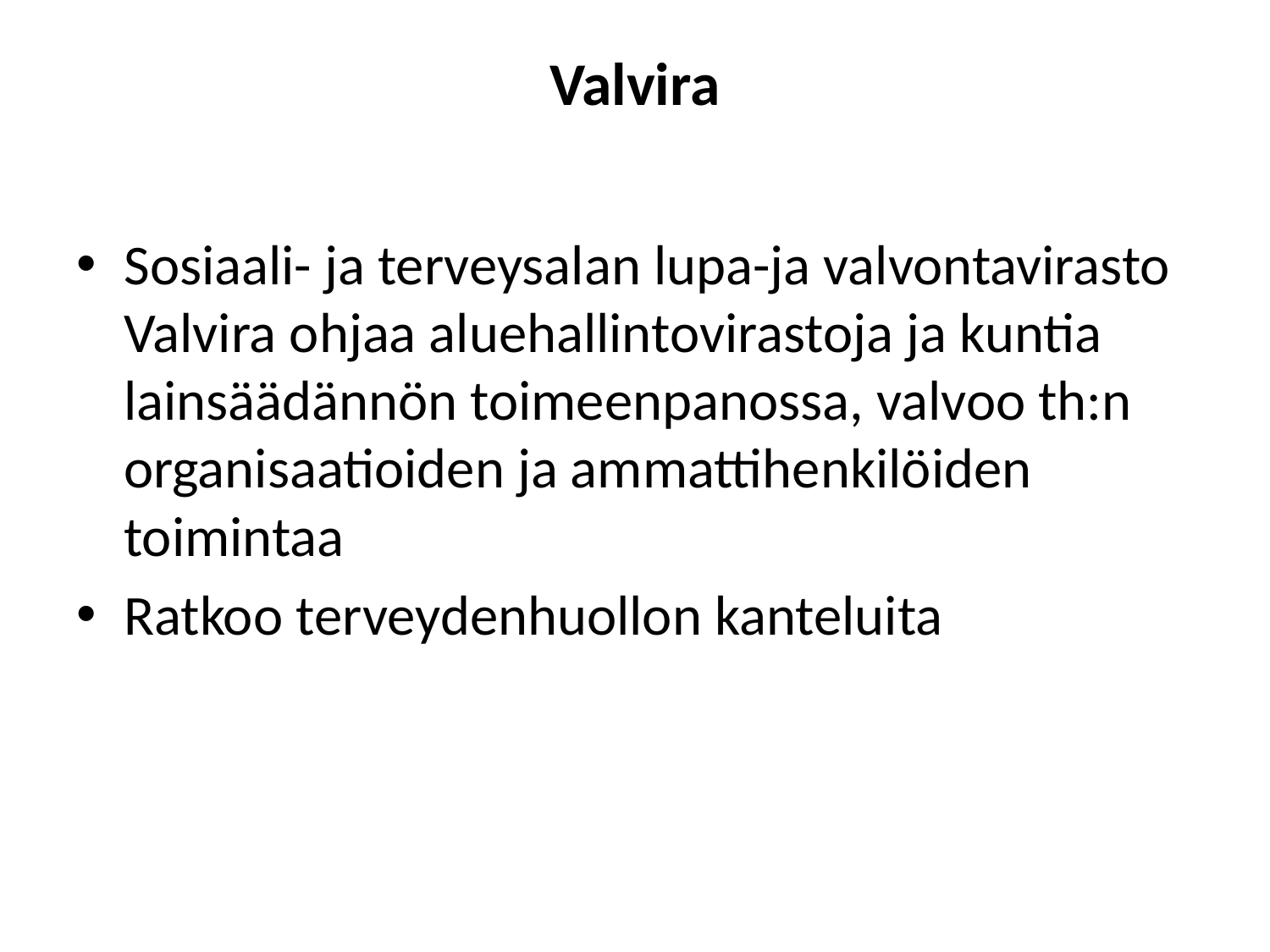

# Valvira
Sosiaali- ja terveysalan lupa-ja valvontavirasto Valvira ohjaa aluehallintovirastoja ja kuntia lainsäädännön toimeenpanossa, valvoo th:n organisaatioiden ja ammattihenkilöiden toimintaa
Ratkoo terveydenhuollon kanteluita